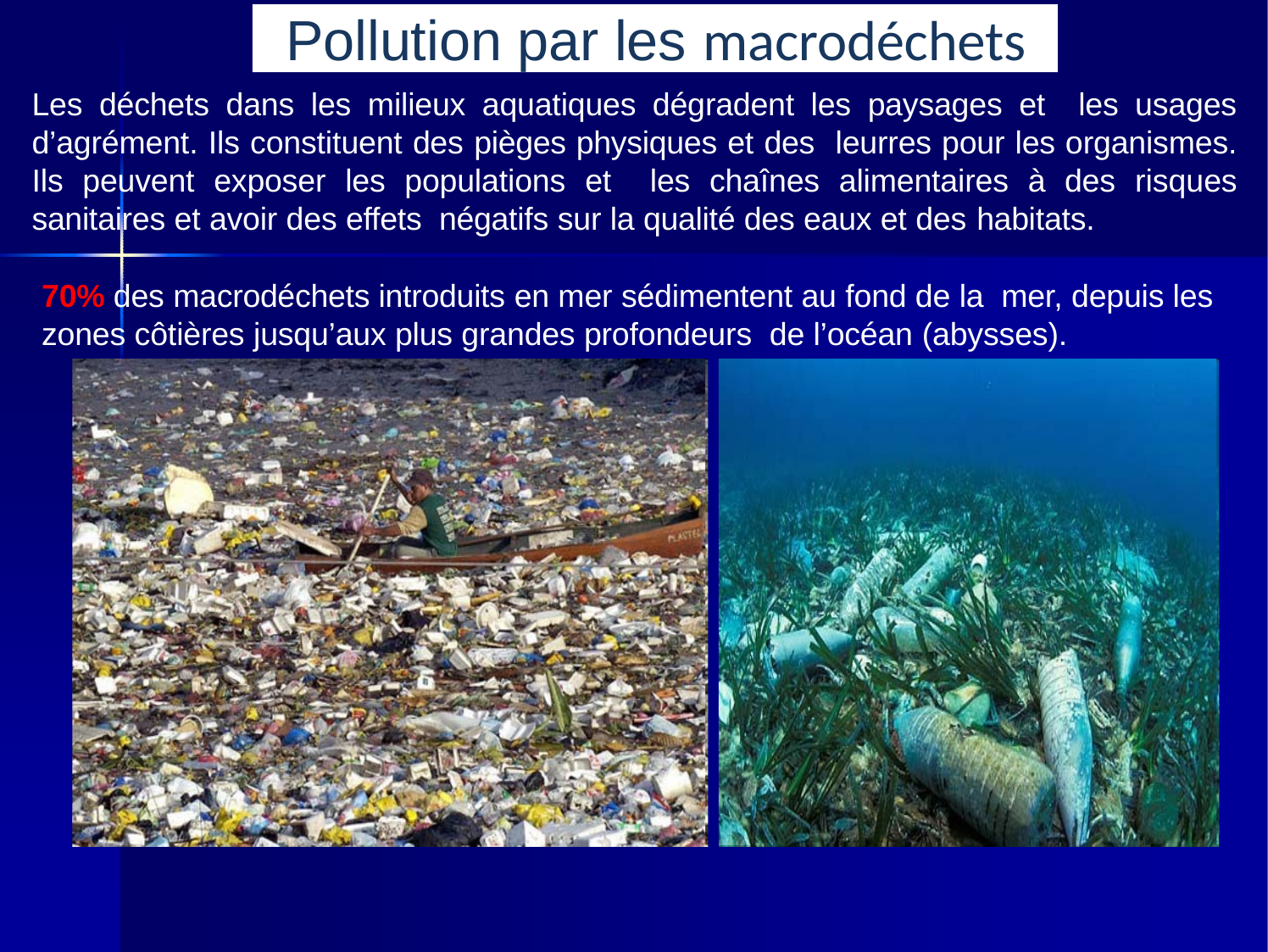

Pollution par les macrodéchets
Les déchets dans les milieux aquatiques dégradent les paysages et  les usages d’agrément. Ils constituent des pièges physiques et des  leurres pour les organismes. Ils peuvent exposer les populations et  les chaînes alimentaires à des risques sanitaires et avoir des effets  négatifs sur la qualité des eaux et des habitats.

70% des macrodéchets introduits en mer sédimentent au fond de la  mer, depuis les zones côtières jusqu’aux plus grandes profondeurs  de l’océan (abysses).